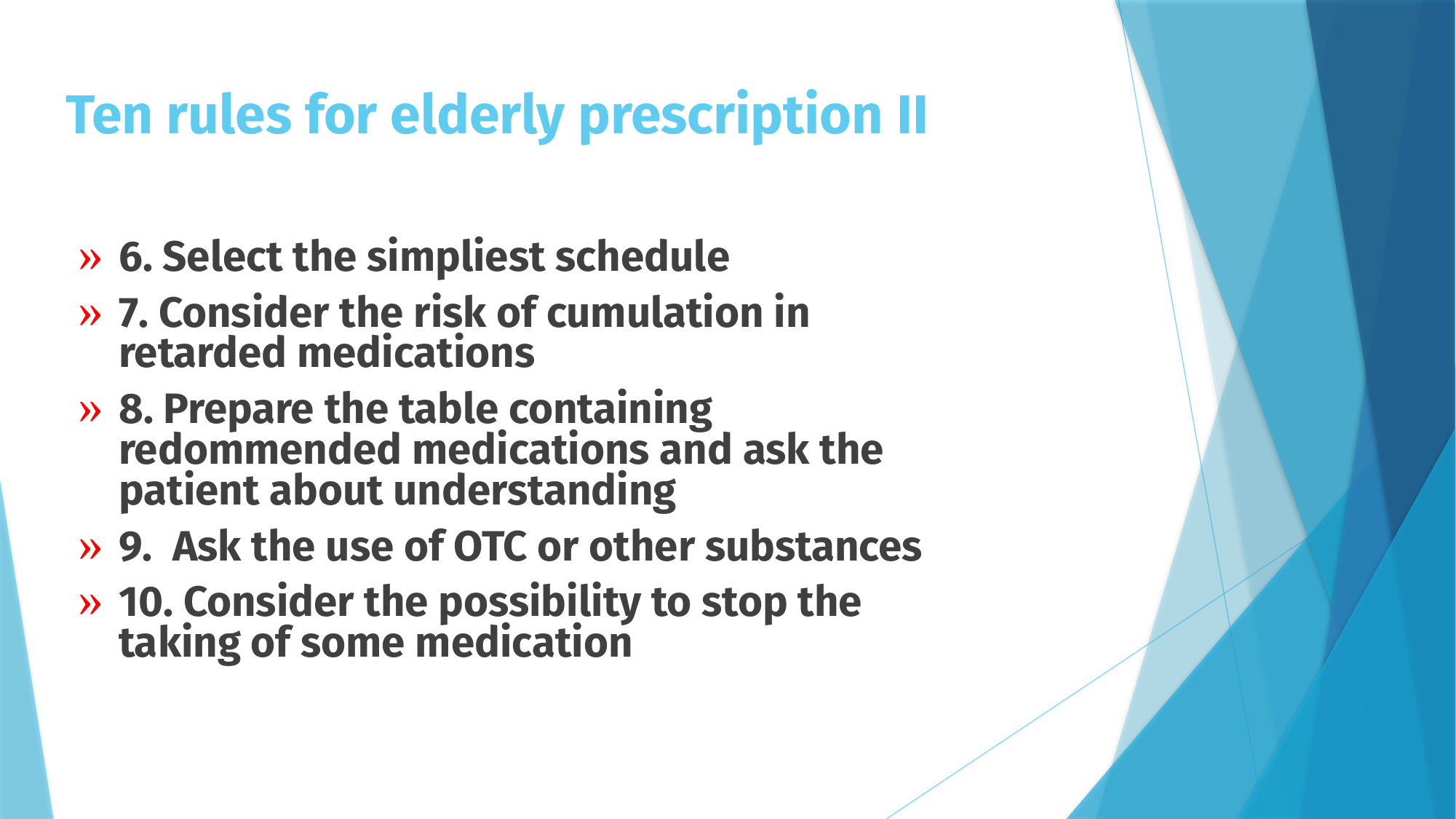

# Ten rules for elderly prescription II
6. Select the simpliest schedule
7. Consider the risk of cumulation in retarded medications
8. Prepare the table containing redommended medications and ask the patient about understanding
9.  Ask the use of OTC or other substances
10. Consider the possibility to stop the taking of some medication